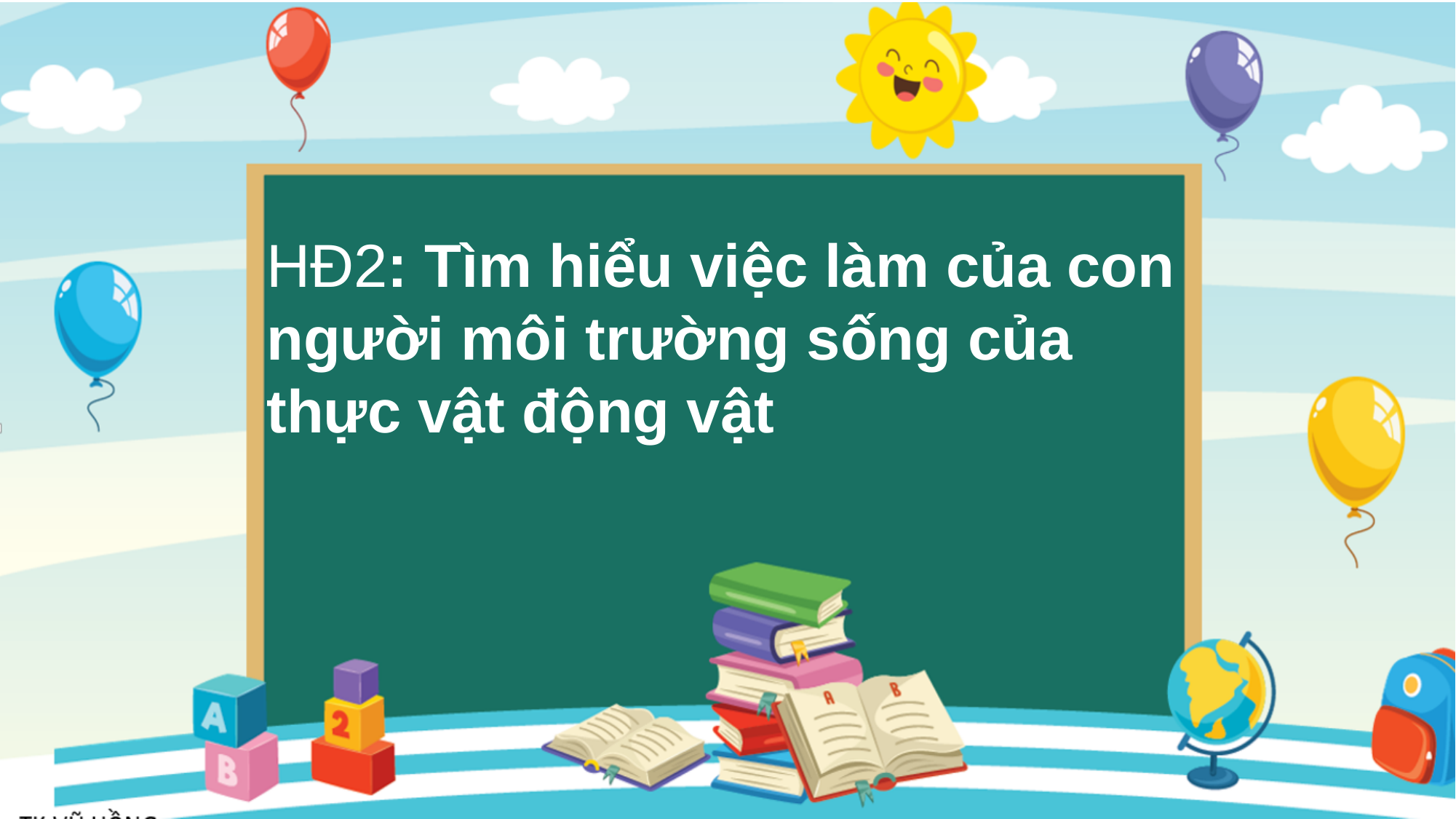

HĐ2: Tìm hiểu việc làm của con người môi trường sống của thực vật động vật